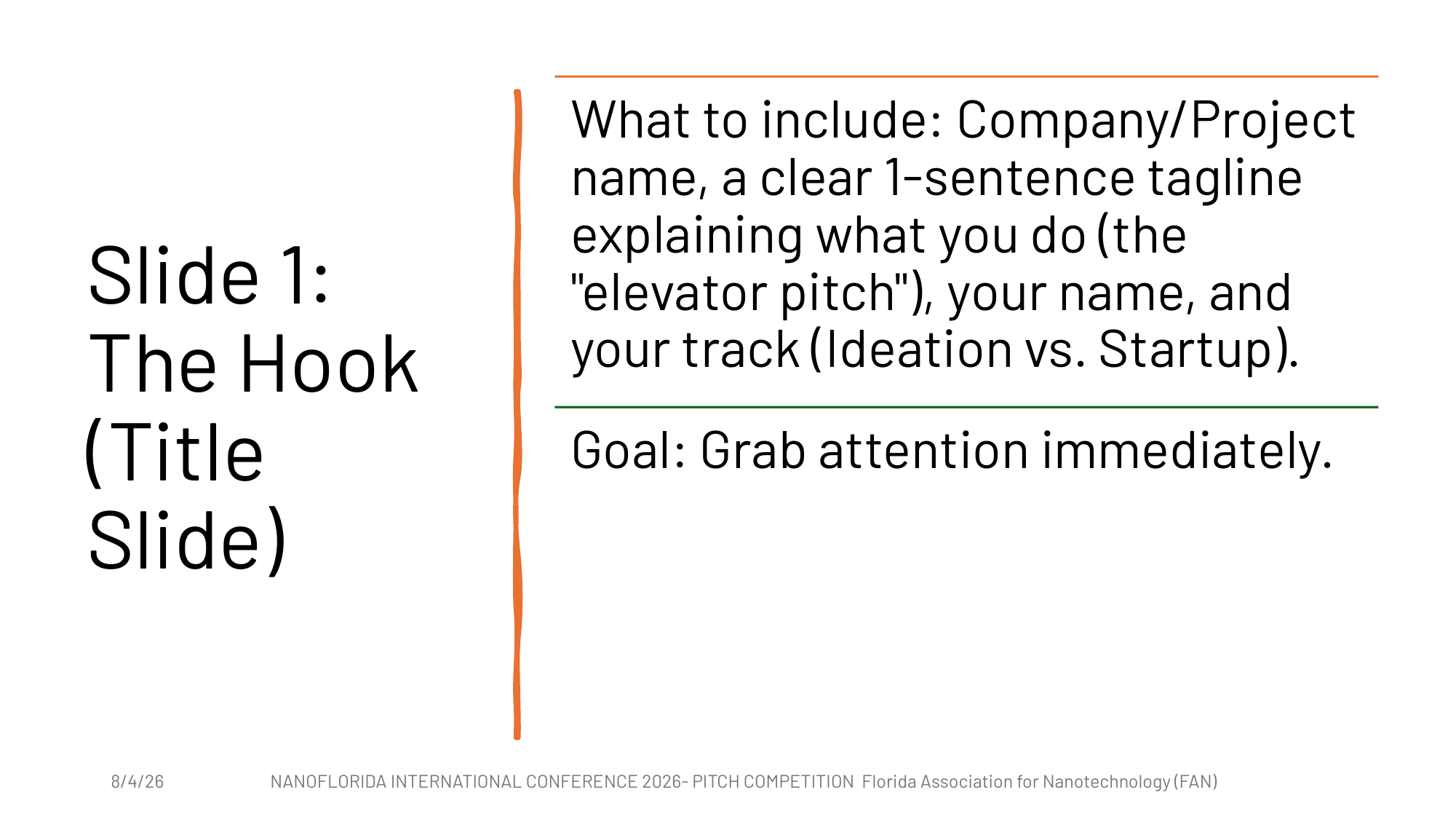

What to include: Company/Project name, a clear 1-sentence tagline explaining what you do (the "elevator pitch"), your name, and your track (Ideation vs. Startup).
Goal: Grab attention immediately.
# Slide 1: The Hook (Title Slide)

8/4/26
NANOFLORIDA INTERNATIONAL CONFERENCE 2026- PITCH COMPETITION  Florida Association for Nanotechnology (FAN)
5